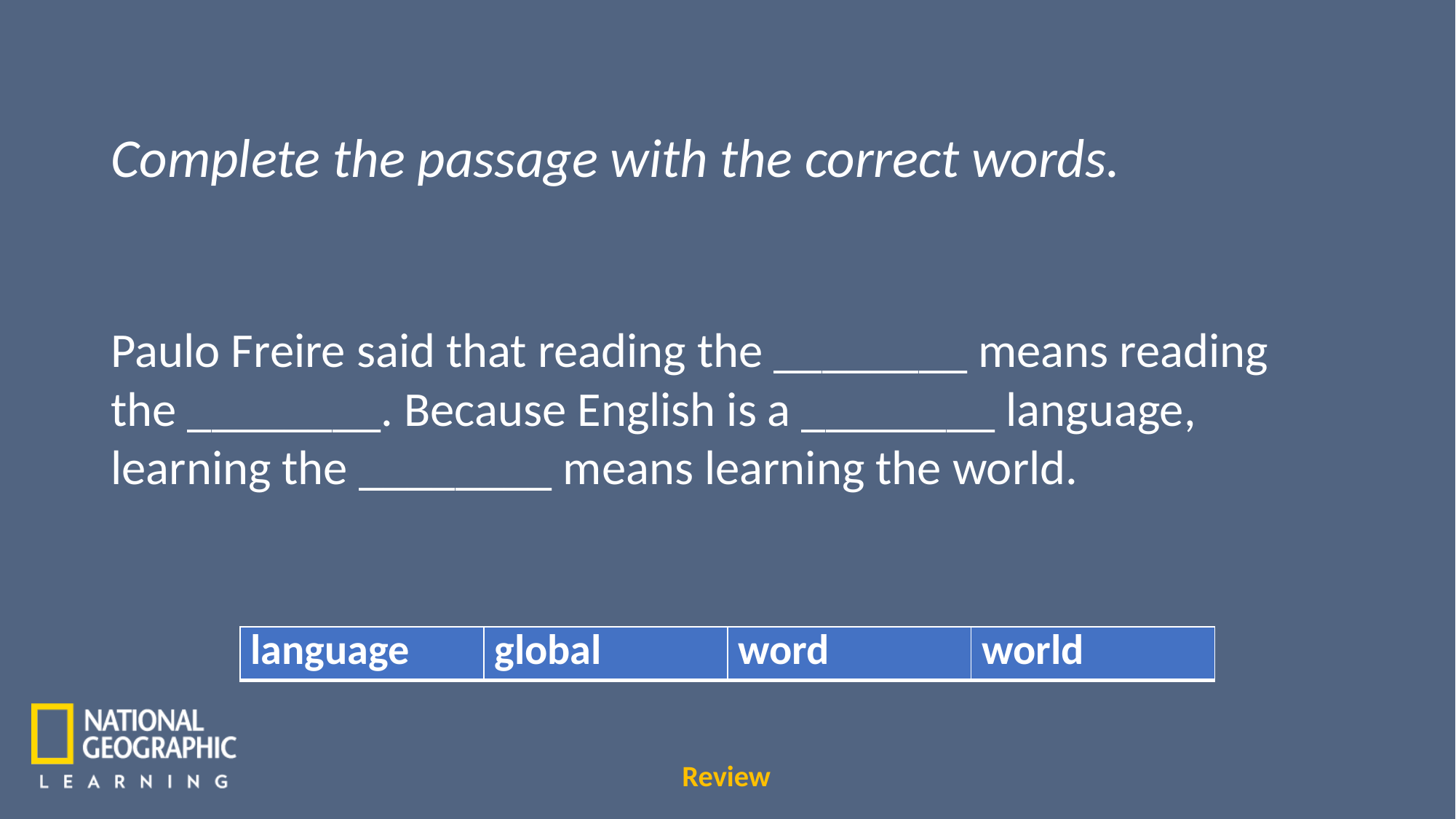

Complete the passage with the correct words.

Paulo Freire said that reading the ________ means reading the ________. Because English is a ________ language, learning the ________ means learning the world.
| language | global | word | world |
| --- | --- | --- | --- |